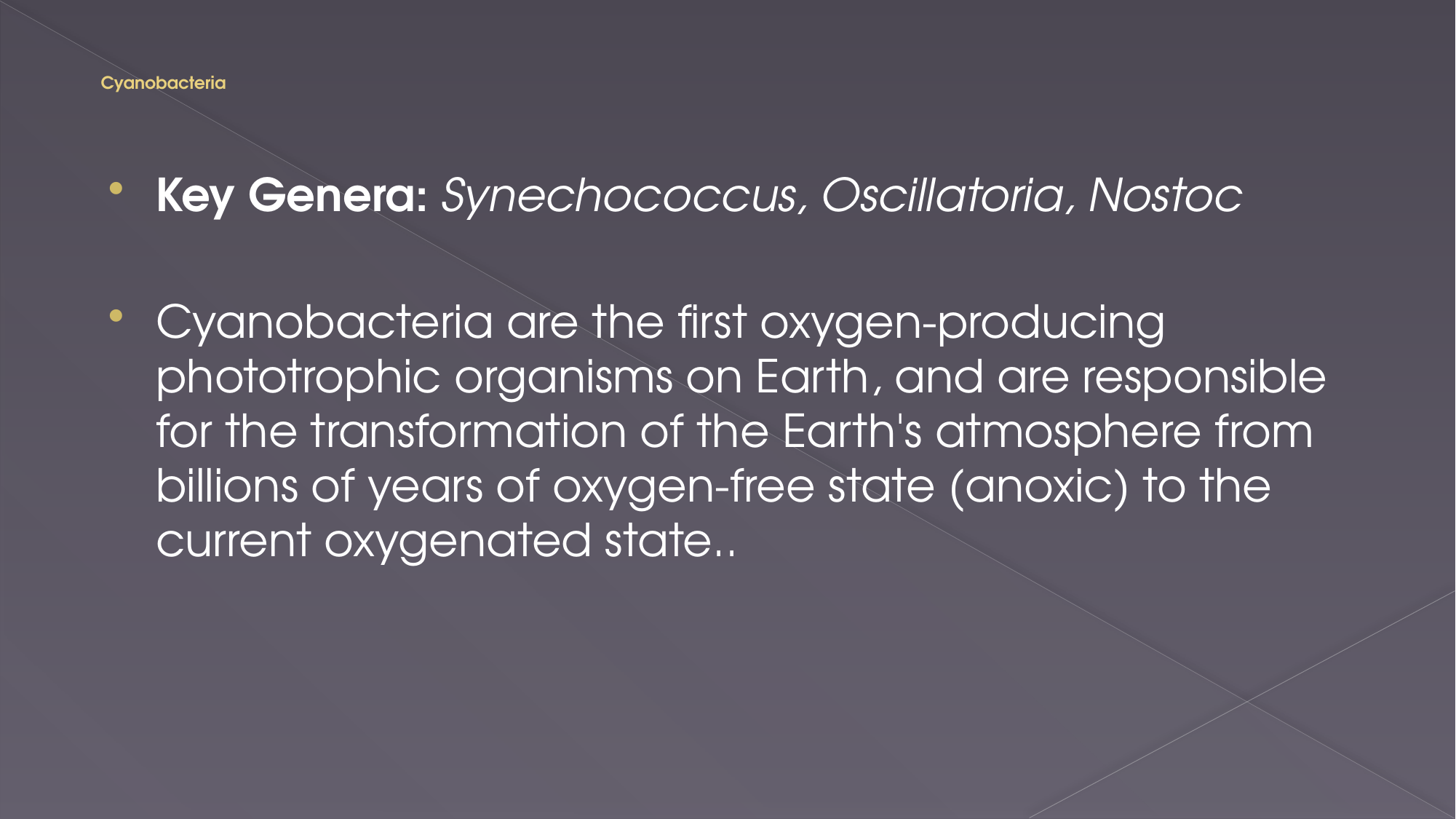

# Cyanobacteria
Key Genera: Synechococcus, Oscillatoria, Nostoc

Cyanobacteria are the first oxygen-producing phototrophic organisms on Earth, and are responsible for the transformation of the Earth's atmosphere from billions of years of oxygen-free state (anoxic) to the current oxygenated state..